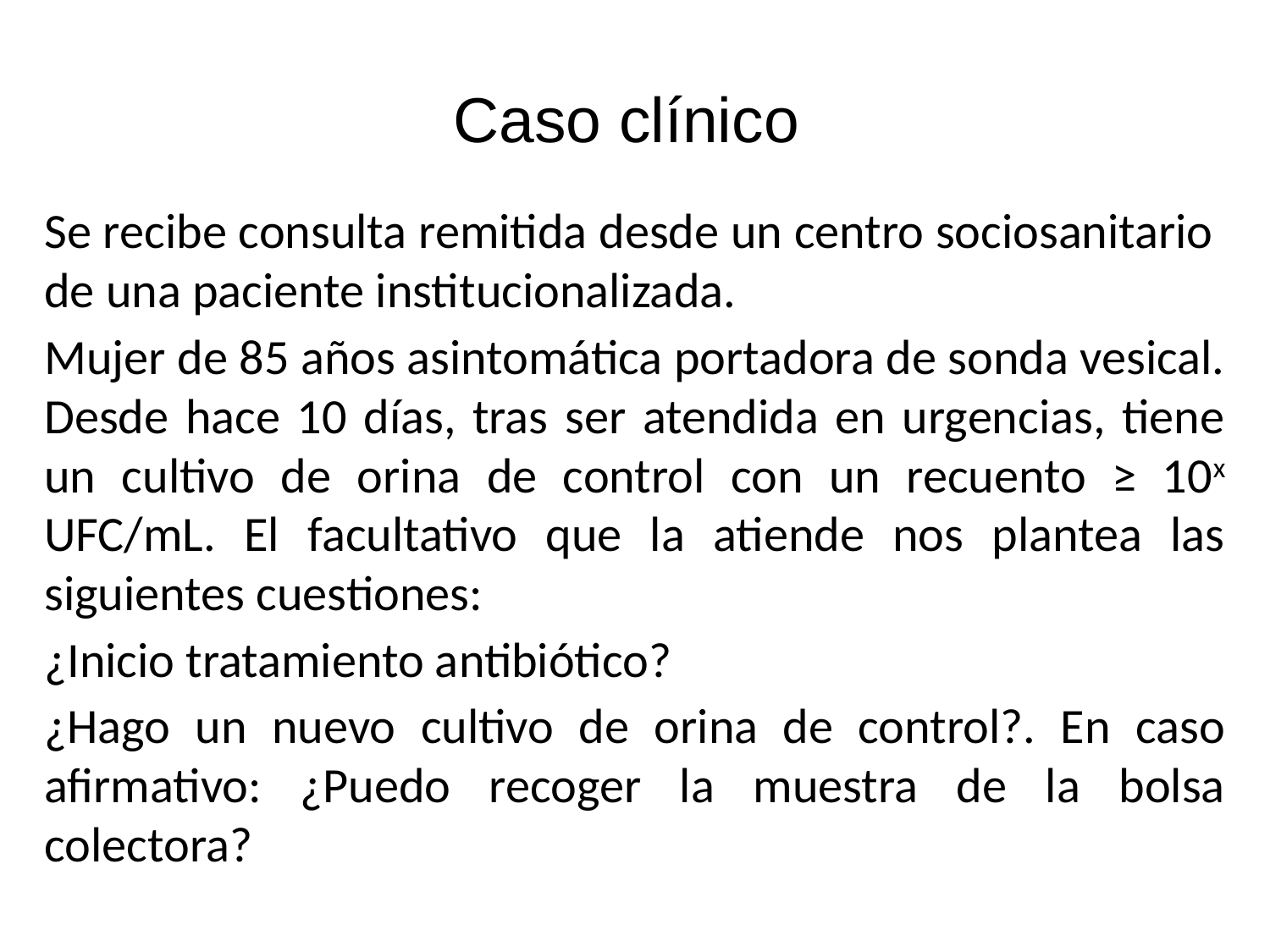

# Caso clínico
Se recibe consulta remitida desde un centro sociosanitario  de una paciente institucionalizada.
Mujer de 85 años asintomática portadora de sonda vesical. Desde hace 10 días, tras ser atendida en urgencias, tiene un cultivo de orina de control con un recuento ≥ 10x UFC/mL. El facultativo que la atiende nos plantea las siguientes cuestiones:
¿Inicio tratamiento antibiótico?
¿Hago un nuevo cultivo de orina de control?. En caso afirmativo: ¿Puedo recoger la muestra de la bolsa colectora?